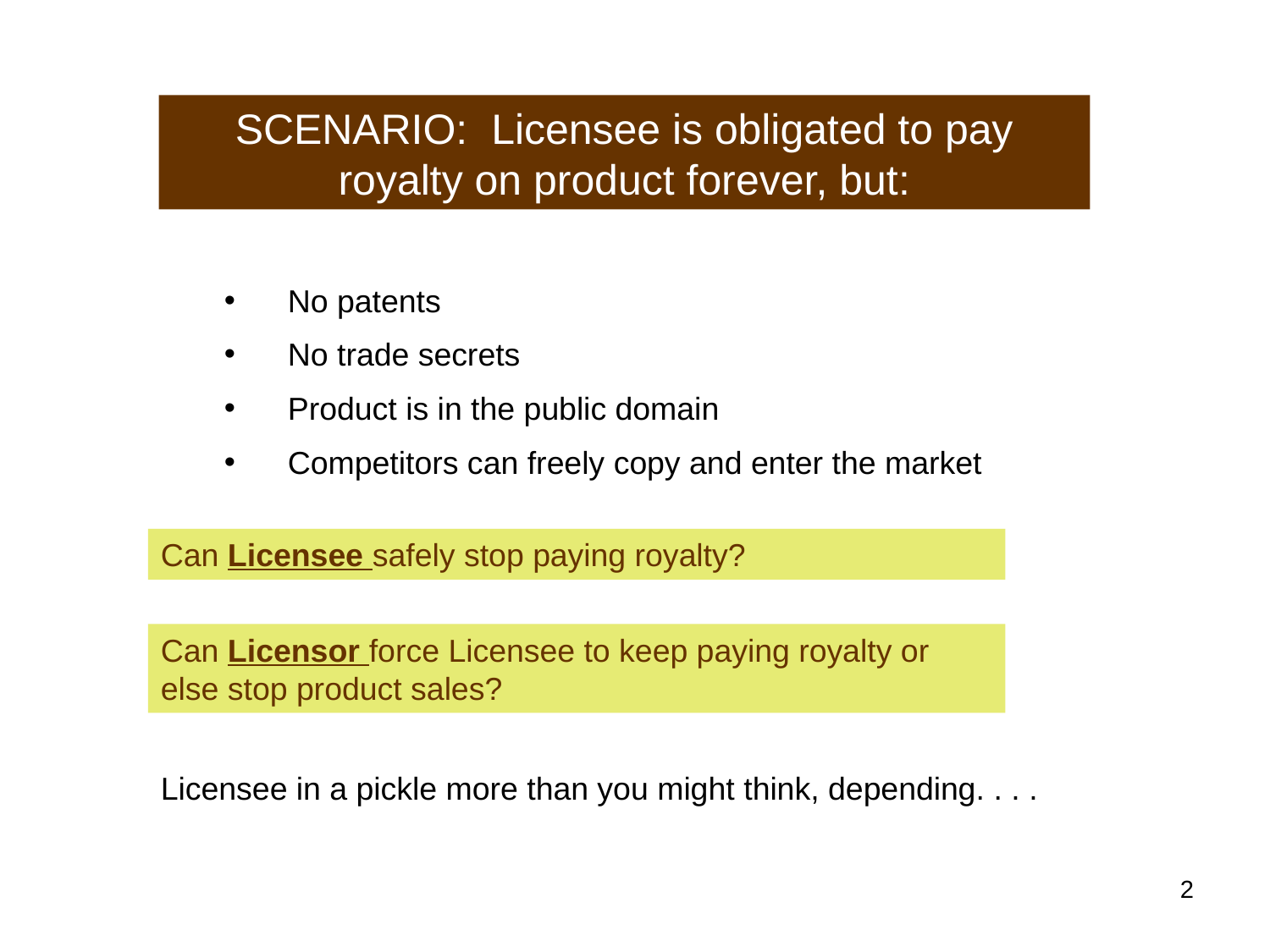

SCENARIO:  Licensee is obligated to pay royalty on product forever, but:
No patents
No trade secrets
Product is in the public domain
Competitors can freely copy and enter the market
Can Licensee safely stop paying royalty?
Can Licensor force Licensee to keep paying royalty or else stop product sales?
Licensee in a pickle more than you might think, depending. . . .
2